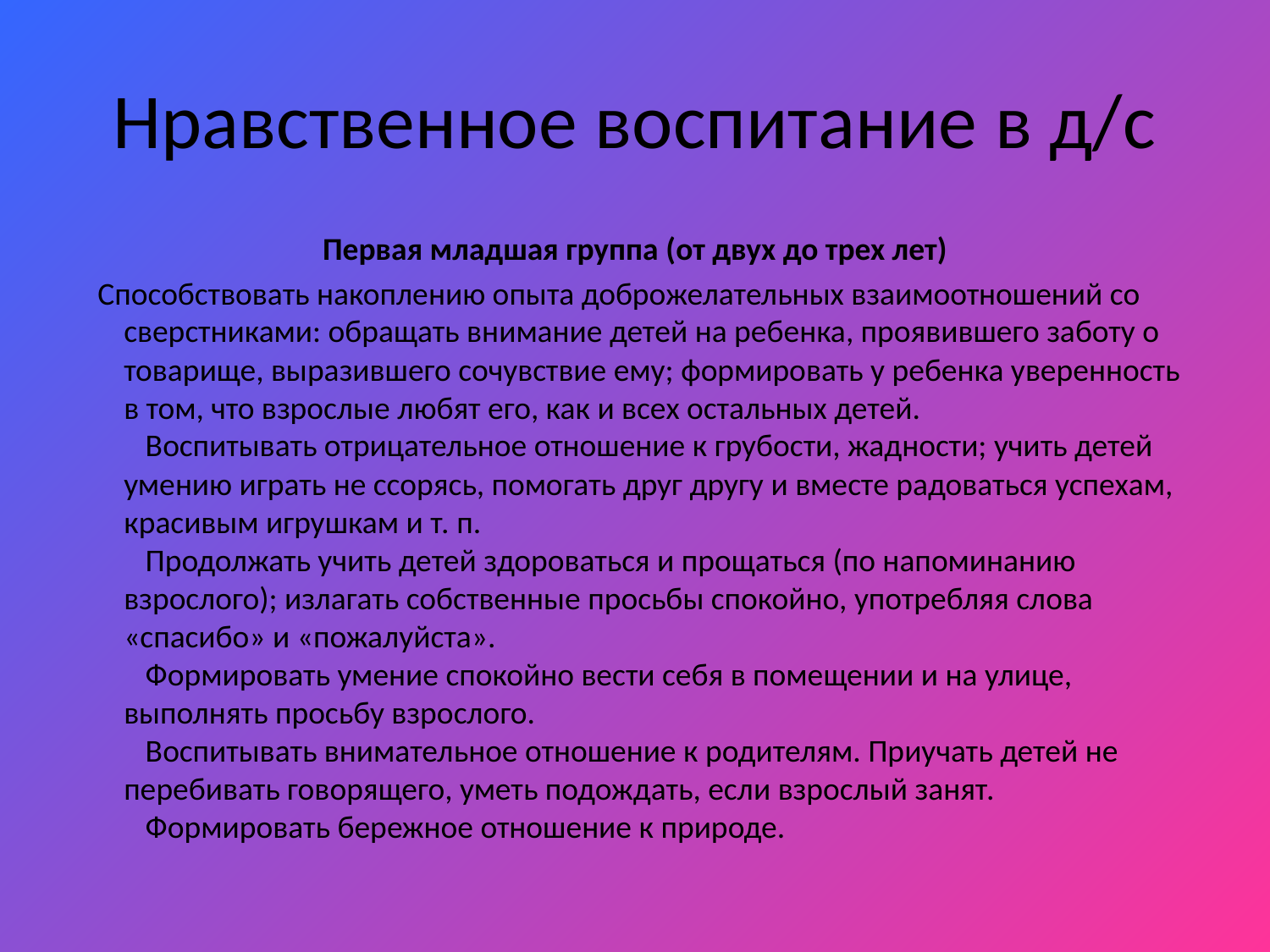

# Нравственное воспитание в д/с
Первая младшая группа (от двух до трех лет)
   Способствовать накоплению опыта доброжелательных взаимоотношений со сверстниками: обращать внимание детей на ребенка, проявившего заботу о товарище, выразившего сочувствие ему; формировать у ребенка уверенность в том, что взрослые любят его, как и всех остальных детей.
   Воспитывать отрицательное отношение к грубости, жадности; учить детей умению играть не ссорясь, помогать друг другу и вместе радоваться успехам, красивым игрушкам и т. п.
   Продолжать учить детей здороваться и прощаться (по напоминанию взрослого); излагать собственные просьбы спокойно, употребляя слова «спасибо» и «пожалуйста».
   Формировать умение спокойно вести себя в помещении и на улице, выполнять просьбу взрослого.
   Воспитывать внимательное отношение к родителям. Приучать детей не перебивать говорящего, уметь подождать, если взрослый занят.
   Формировать бережное отношение к природе.